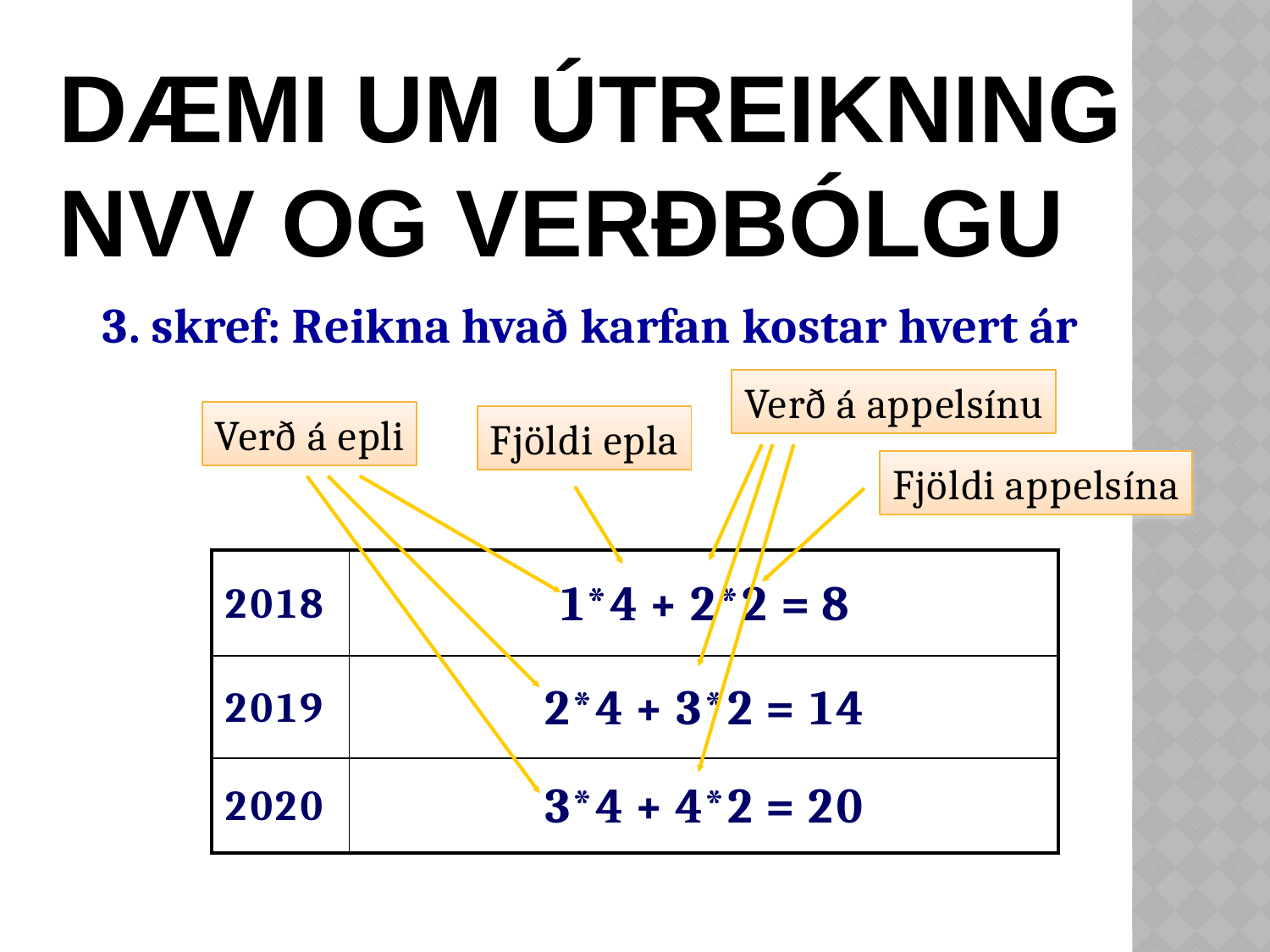

# Dæmi um útreikning NVV og verðbólgu
3. skref: Reikna hvað karfan kostar hvert ár
Verð á appelsínu
Verð á epli
Fjöldi epla

Fjöldi appelsína

| 2018 | 1\*4 + 2\*2 = 8 |
| --- | --- |
| 2019 | 2\*4 + 3\*2 = 14 |
| 2020 | 3\*4 + 4\*2 = 20 |